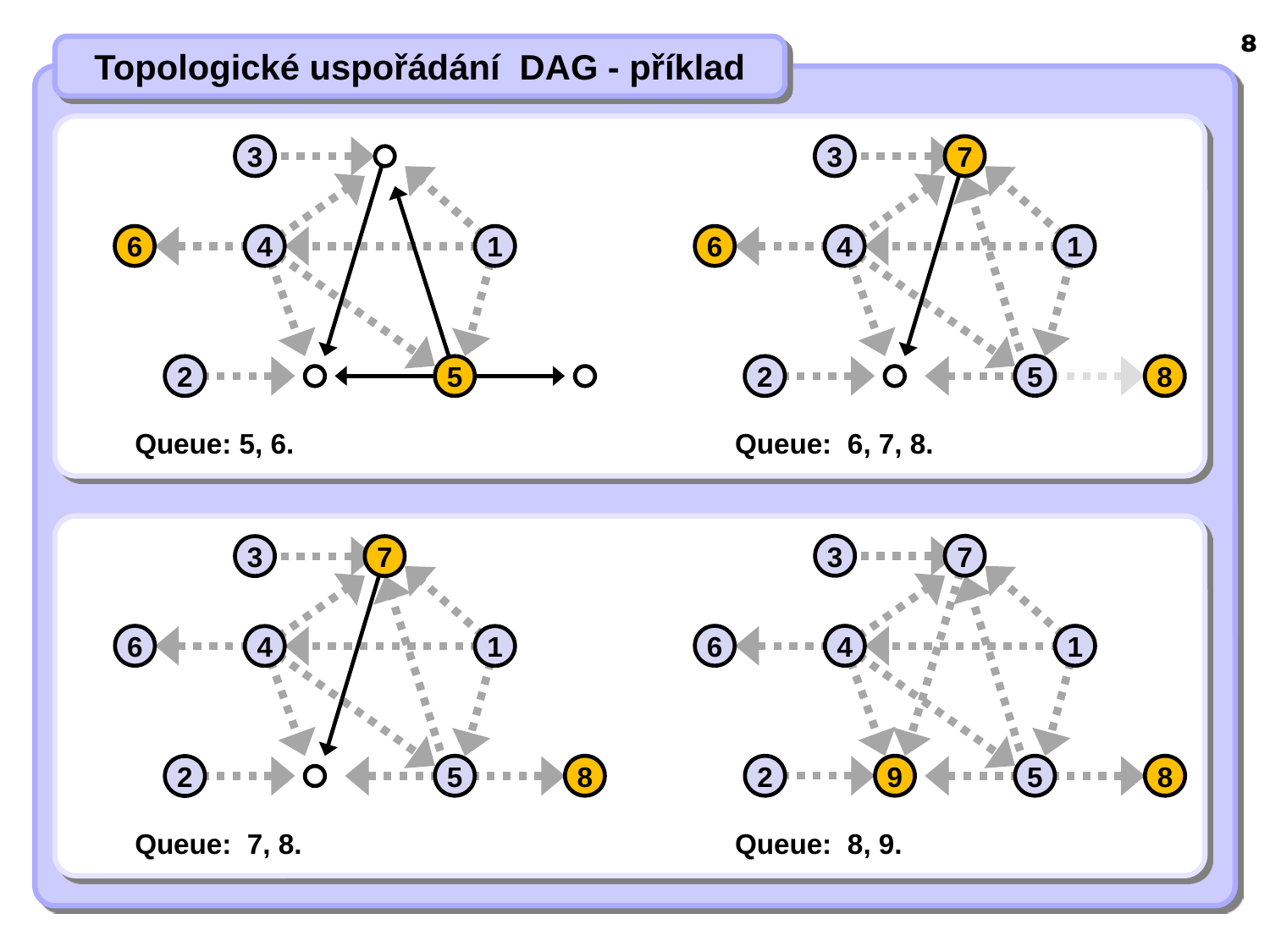

8
Topologické uspořádání  DAG - příklad

3
3
7

6
4
1
6
4
1

5
2
5
2
8

Queue: 5, 6.
Queue:  6, 7, 8.

3
7
3
7

6
6
4
1
4
1

5
8
2
9
5
8
2

Queue:  8, 9.
Queue:  7, 8.